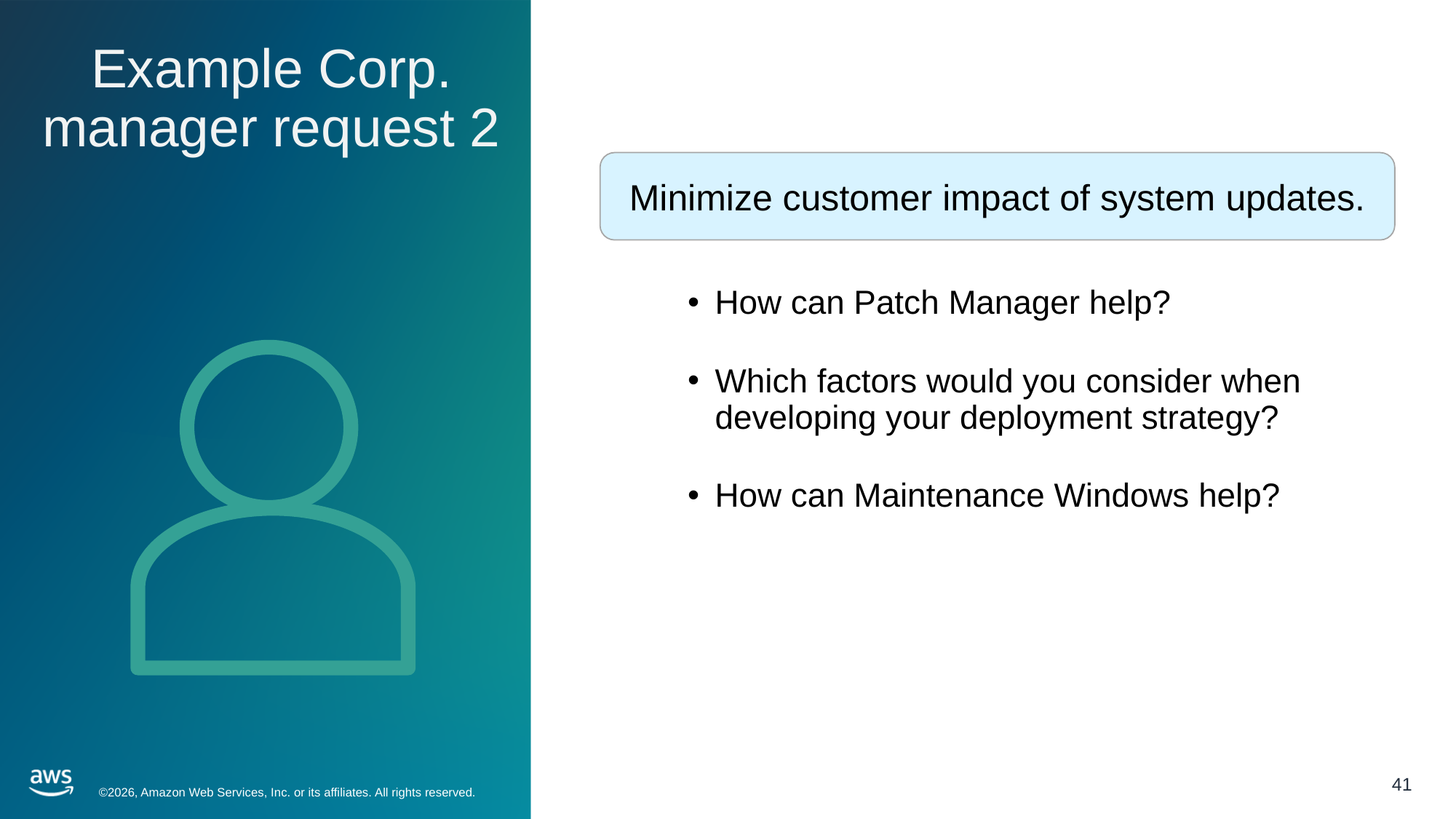

Example Corp. manager request 2
Minimize customer impact of system updates.
How can Patch Manager help?
Which factors would you consider when developing your deployment strategy?
How can Maintenance Windows help?

41